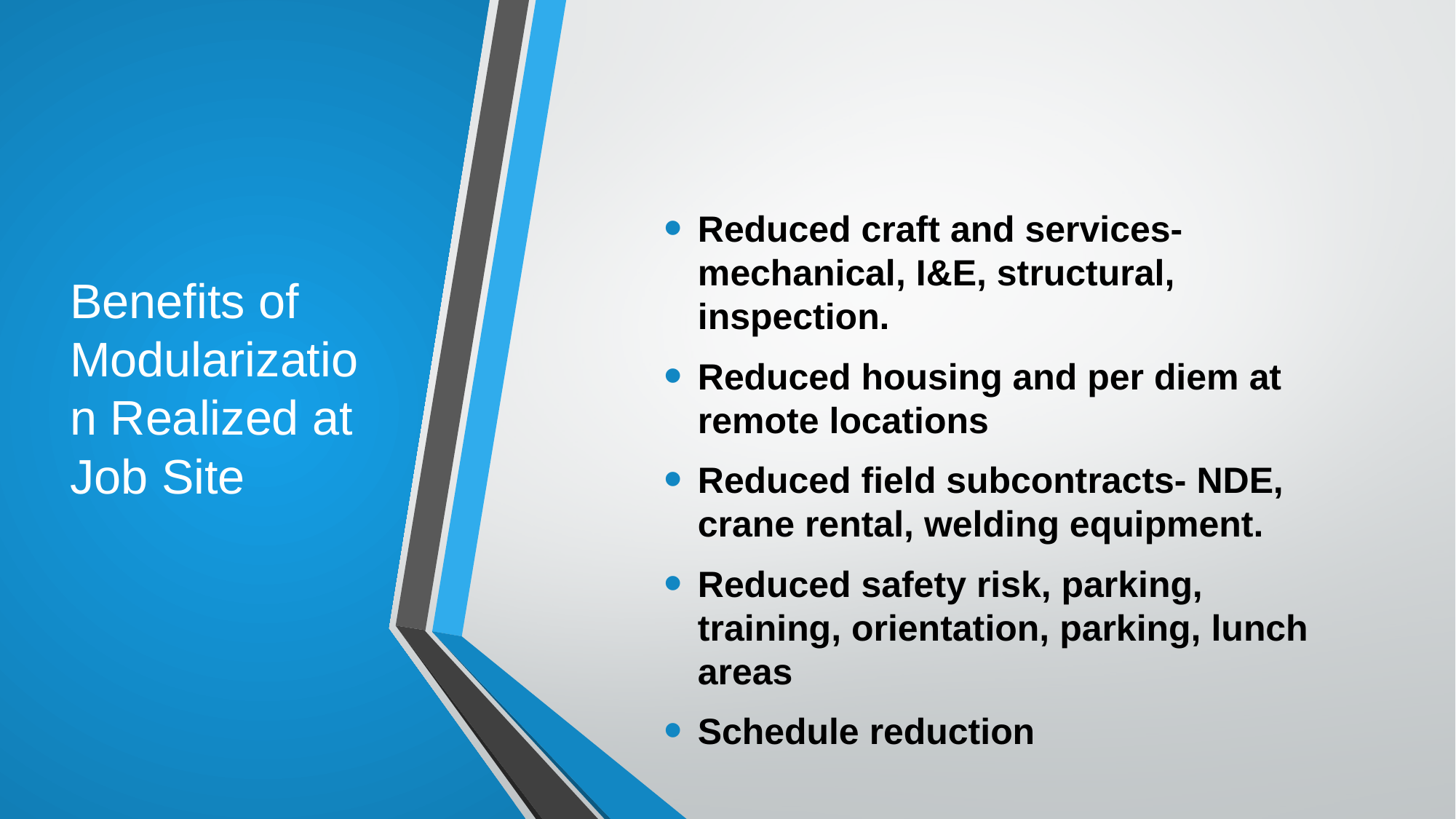

# Benefits of Modularization Realized at Job Site

Reduced craft and services- mechanical, I&E, structural, inspection.
Reduced housing and per diem at remote locations
Reduced field subcontracts- NDE, crane rental, welding equipment.
Reduced safety risk, parking, training, orientation, parking, lunch areas
Schedule reduction